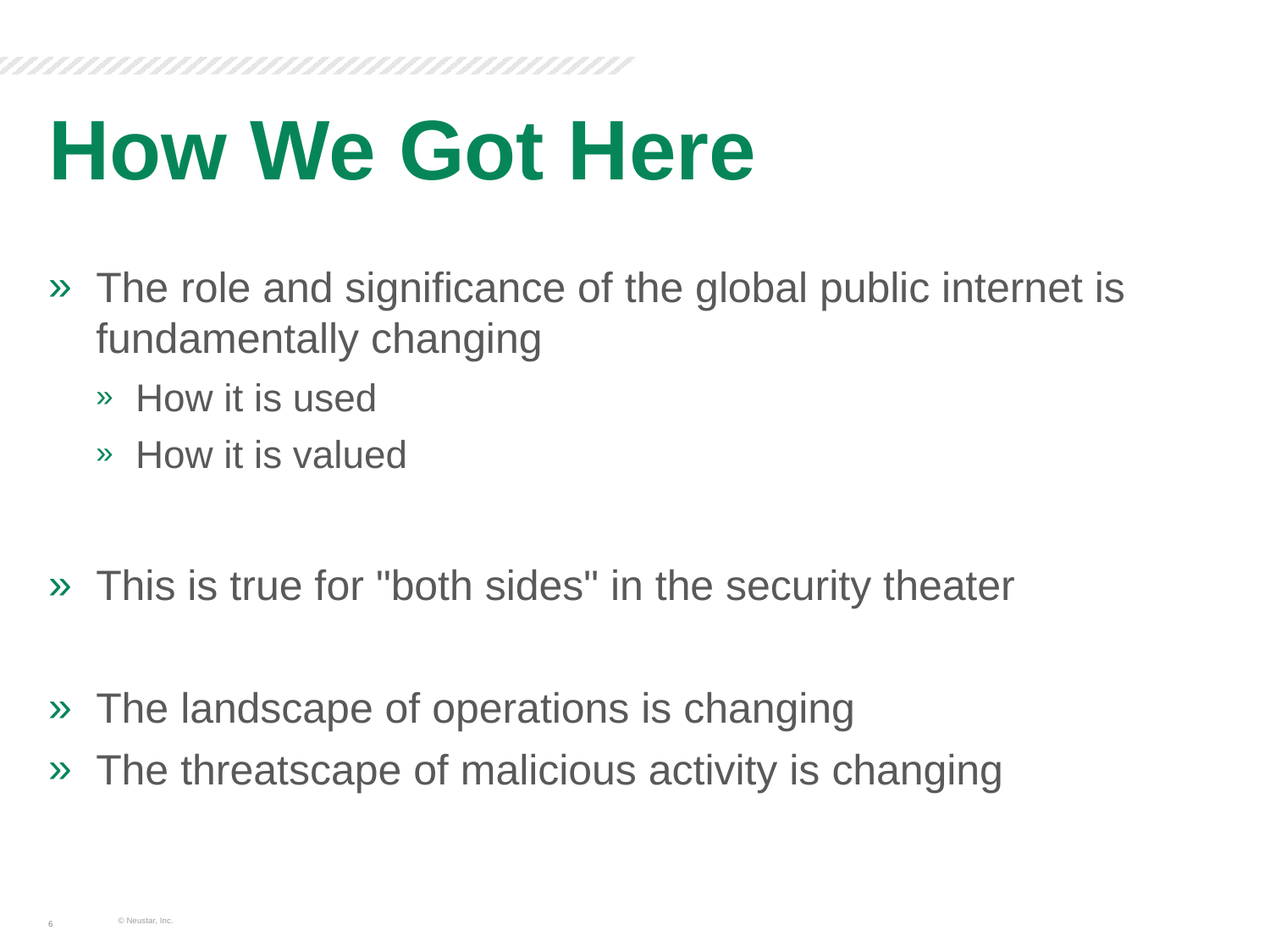

# How We Got Here
The role and significance of the global public internet is fundamentally changing
How it is used
How it is valued

This is true for "both sides" in the security theater

The landscape of operations is changing
The threatscape of malicious activity is changing

© Neustar, Inc.
6